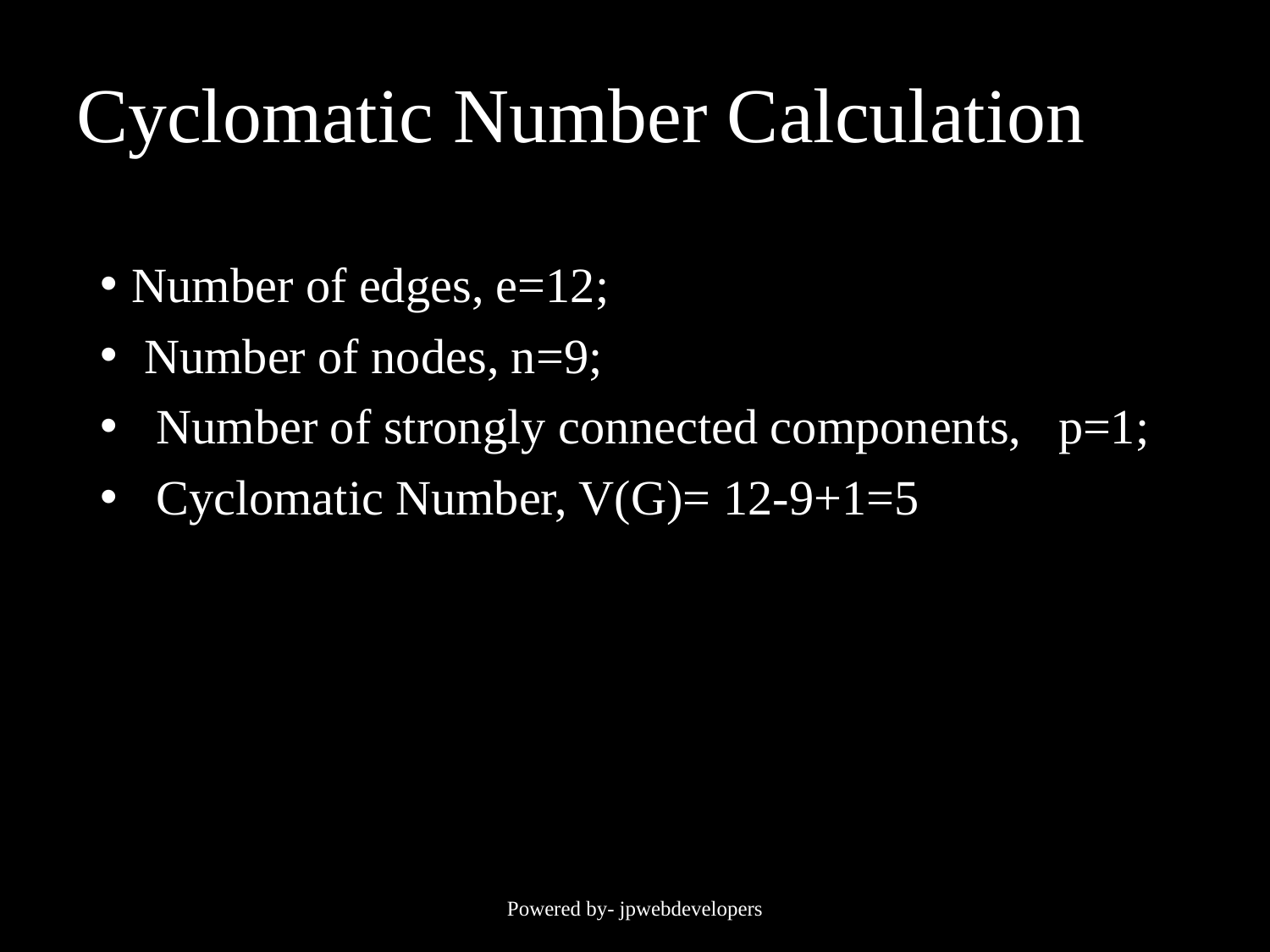

# Cyclomatic Number Calculation
Number of edges, e=12;
 Number of nodes, n=9;
  Number of strongly connected components,   p=1;
  Cyclomatic Number, V(G)= 12-9+1=5

Powered by- jpwebdevelopers